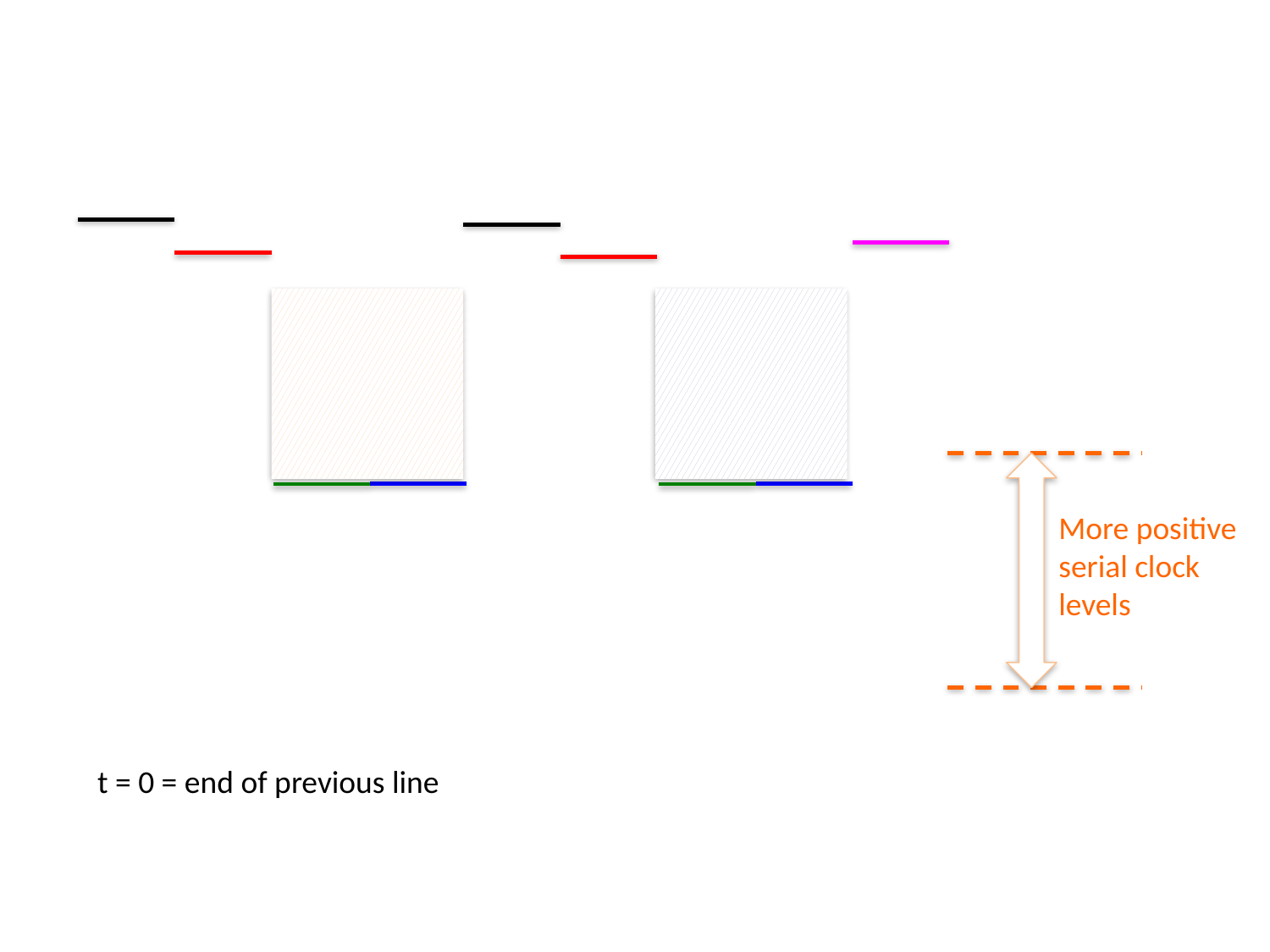

More positive
serial clock levels
 t = 0 = end of previous line